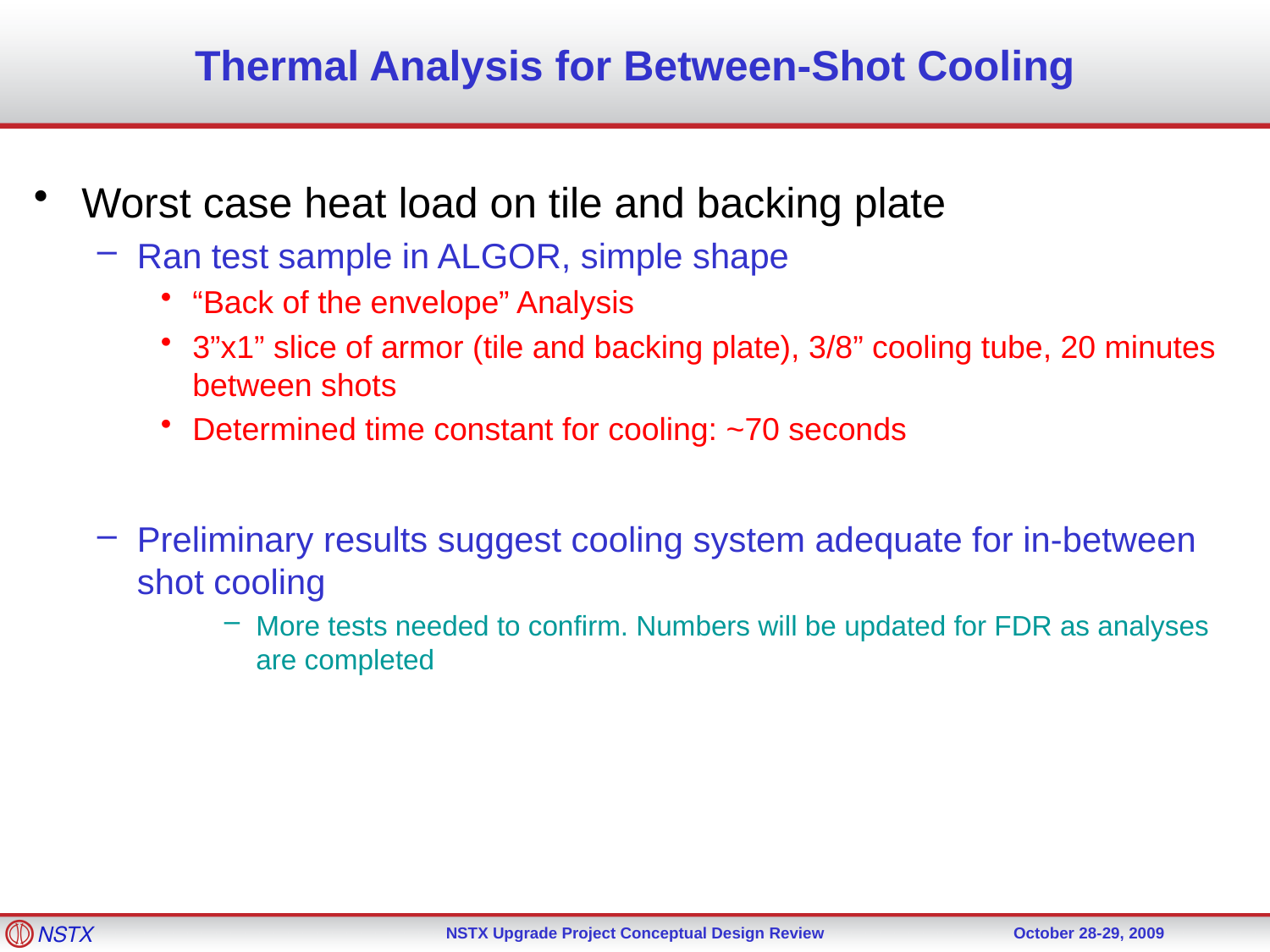

# Thermal Analysis for Between-Shot Cooling
Worst case heat load on tile and backing plate
Ran test sample in ALGOR, simple shape
“Back of the envelope” Analysis
3”x1” slice of armor (tile and backing plate), 3/8” cooling tube, 20 minutes between shots
Determined time constant for cooling: ~70 seconds

Preliminary results suggest cooling system adequate for in-between shot cooling
More tests needed to confirm. Numbers will be updated for FDR as analyses are completed